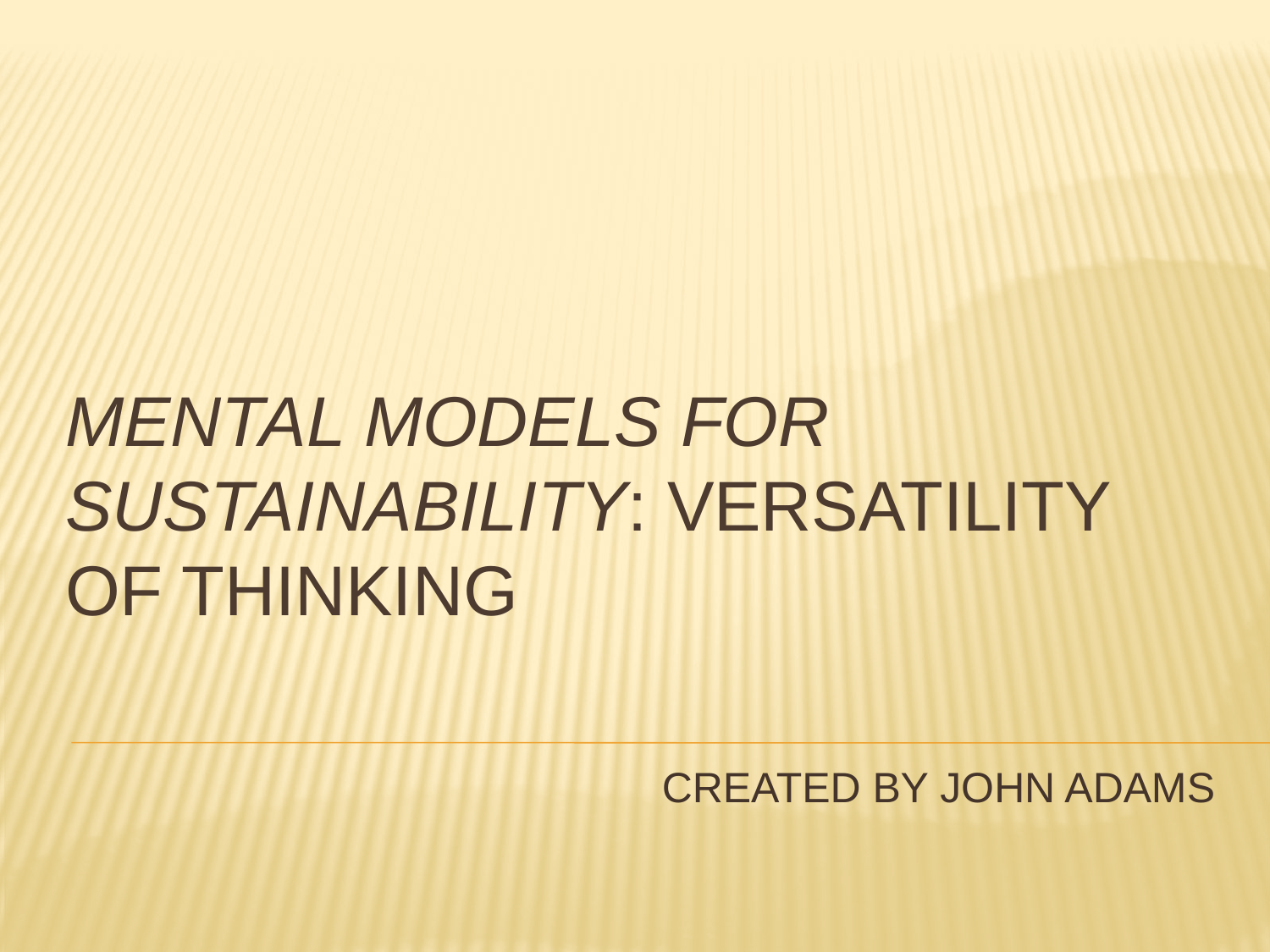

# Mental Models for Sustainability: Versatility of Thinking
CREATED BY JOHN ADAMS